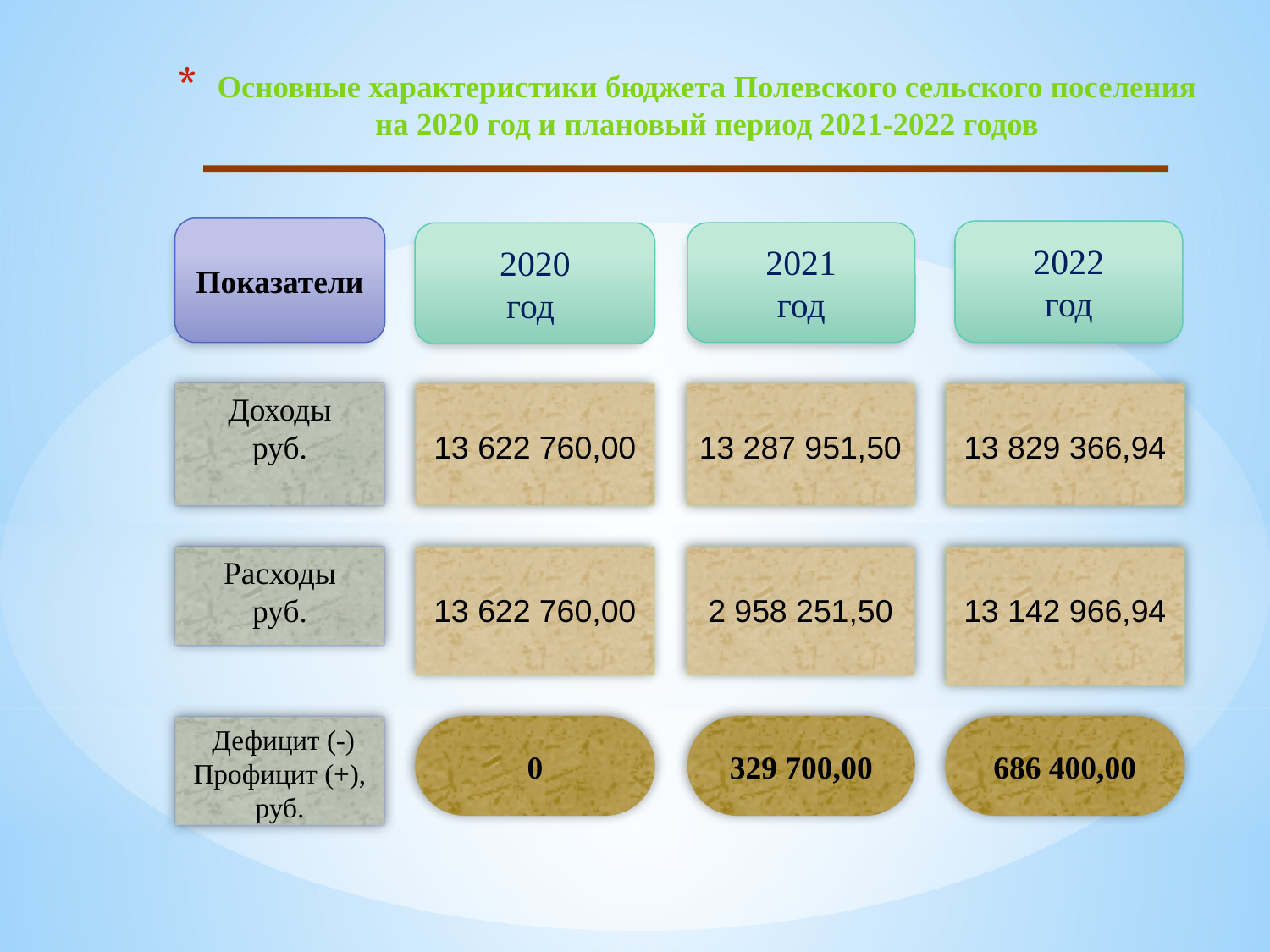

Основные характеристики бюджета Полевского сельского поселения на 2020 год и плановый период 2021-2022 годов

Показатели
2022
год
2020
год
2021
год
Доходы
руб.

13 622 760,00

13 287 951,50

13 829 366,94

Расходы
руб.

13 622 760,00

2 958 251,50

13 142 966,94

  Дефицит (-)  Профицит (+), руб.

0

329 700,00

686 400,00